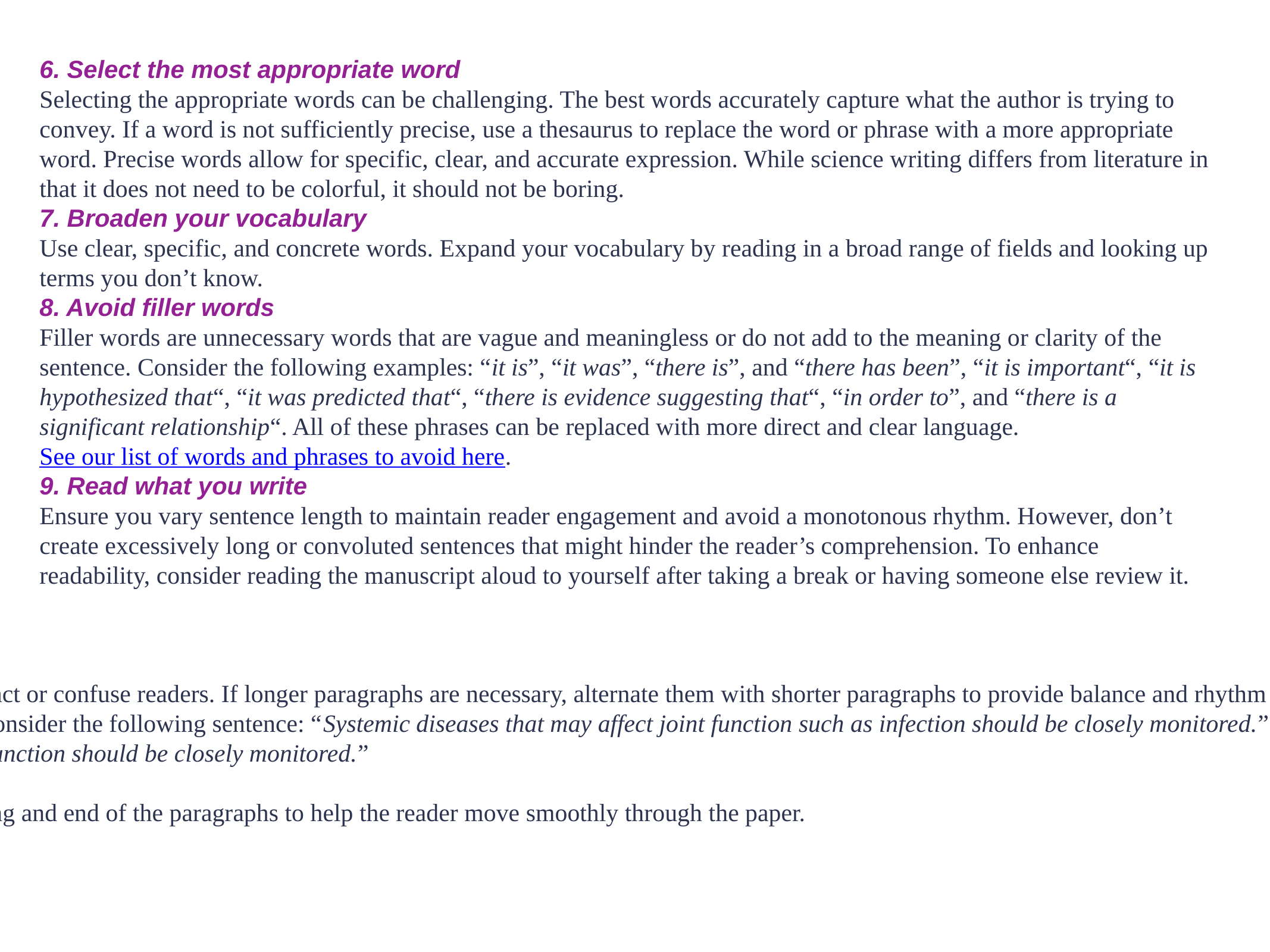

6. Select the most appropriate word
Selecting the appropriate words can be challenging. The best words accurately capture what the author is trying to convey. If a word is not sufficiently precise, use a thesaurus to replace the word or phrase with a more appropriate word. Precise words allow for specific, clear, and accurate expression. While science writing differs from literature in that it does not need to be colorful, it should not be boring.
7. Broaden your vocabulary
Use clear, specific, and concrete words. Expand your vocabulary by reading in a broad range of fields and looking up terms you don’t know.
8. Avoid filler words
Filler words are unnecessary words that are vague and meaningless or do not add to the meaning or clarity of the sentence. Consider the following examples: “it is”, “it was”, “there is”, and “there has been”, “it is important“, “it is hypothesized that“, “it was predicted that“, “there is evidence suggesting that“, “in order to”, and “there is a significant relationship“. All of these phrases can be replaced with more direct and clear language. See our list of words and phrases to avoid here.
9. Read what you write
Ensure you vary sentence length to maintain reader engagement and avoid a monotonous rhythm. However, don’t create excessively long or convoluted sentences that might hinder the reader’s comprehension. To enhance readability, consider reading the manuscript aloud to yourself after taking a break or having someone else review it.
10. Optimize paragraph and sentence structure
Each paragraph should present a single unifying idea or concept. Extremely long paragraphs tend to distract or confuse readers. If longer paragraphs are necessary, alternate them with shorter paragraphs to provide balance and rhythm to your writing. A good sentence allows readers to obtain critical information with the least effort.
Poor sentence structure interferes with the flow. Keep modifiers close to the object they are modifying. Consider the following sentence: “Systemic diseases that may affect joint function such as infection should be closely monitored.” In this example, “such as infection” is misplaced, as it is not a joint function, but rather a systemic disease. The meaning is more clear in the revised sentence: “Systemic diseases such as infection that may affect joint function should be closely monitored.”
11. Use transitions to control the flow
Sentences and paragraphs should flow seamlessly. Place transitional phrases and sentences at the beginning and end of the paragraphs to help the reader move smoothly through the paper.
35